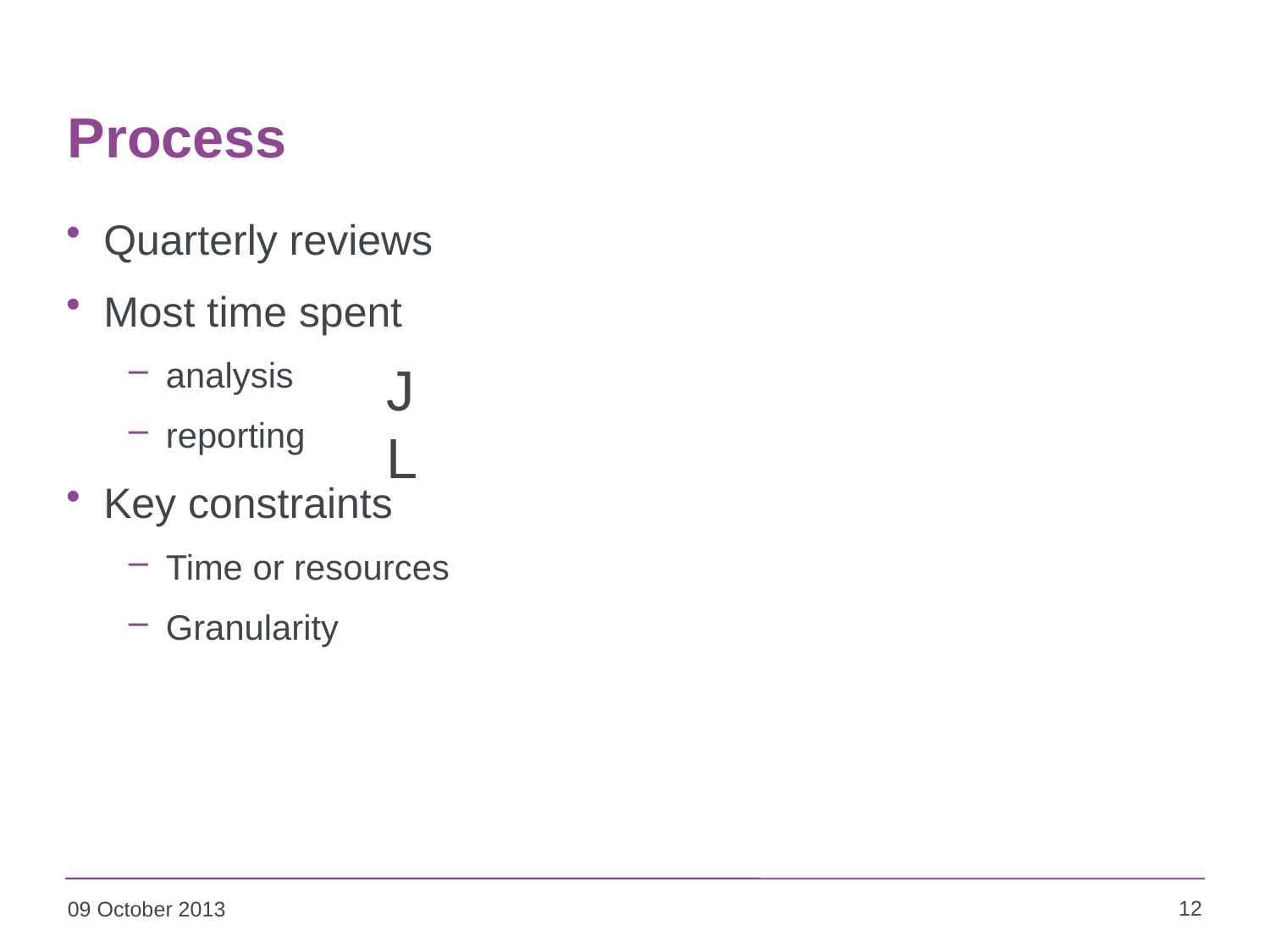

# Process
Quarterly reviews
Most time spent
analysis
reporting
Key constraints
Time or resources
Granularity
J
L
12
09 October 2013